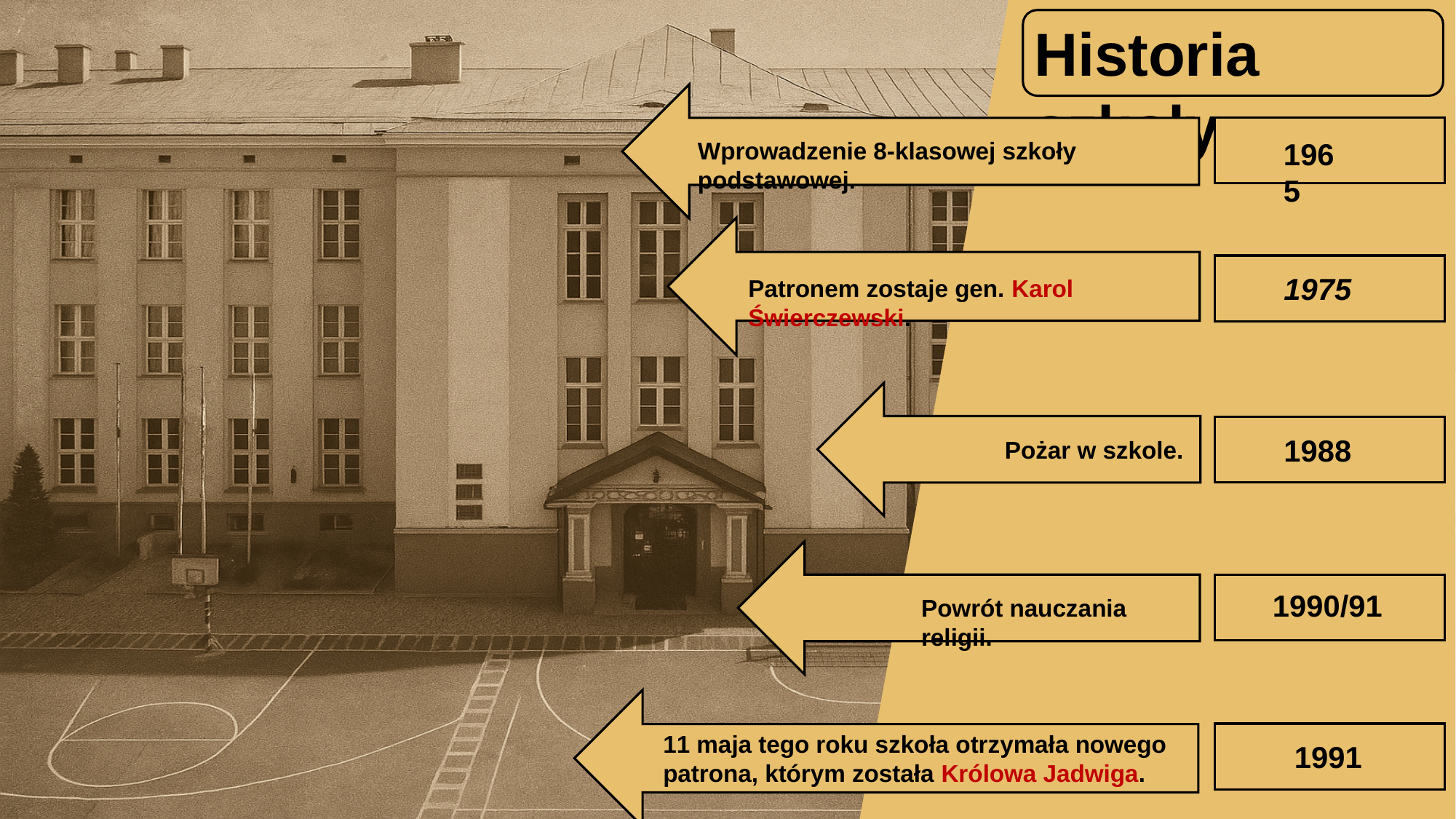

Historia szkoły

Wprowadzenie 8-klasowej szkoły podstawowej.
1965

1975
Patronem zostaje gen. Karol Świerczewski.

1988
Pożar w szkole.

1990/91
Powrót nauczania religii.

11 maja tego roku szkoła otrzymała nowego patrona, którym została Królowa Jadwiga.

1991